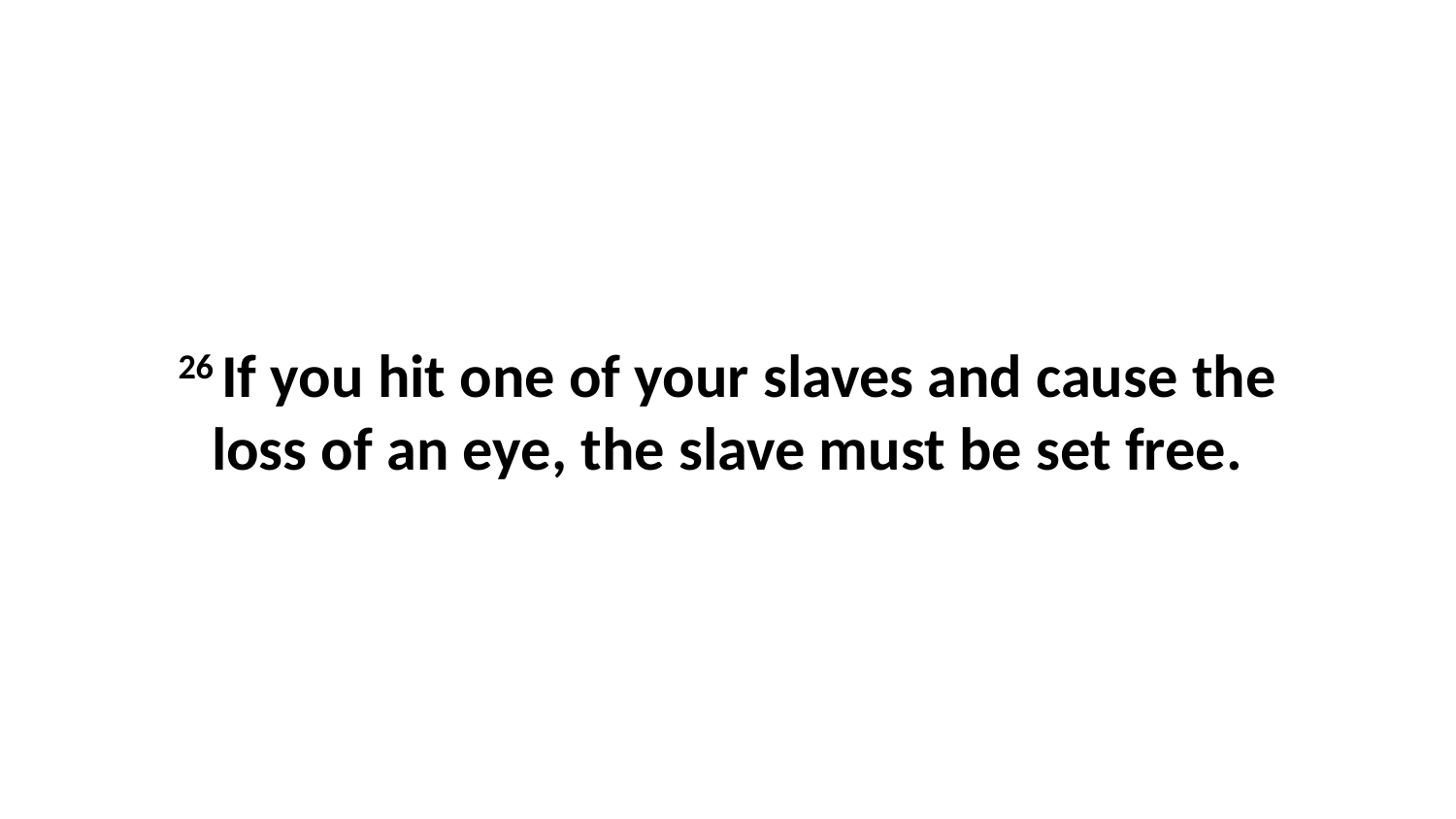

26 If you hit one of your slaves and cause the loss of an eye, the slave must be set free.